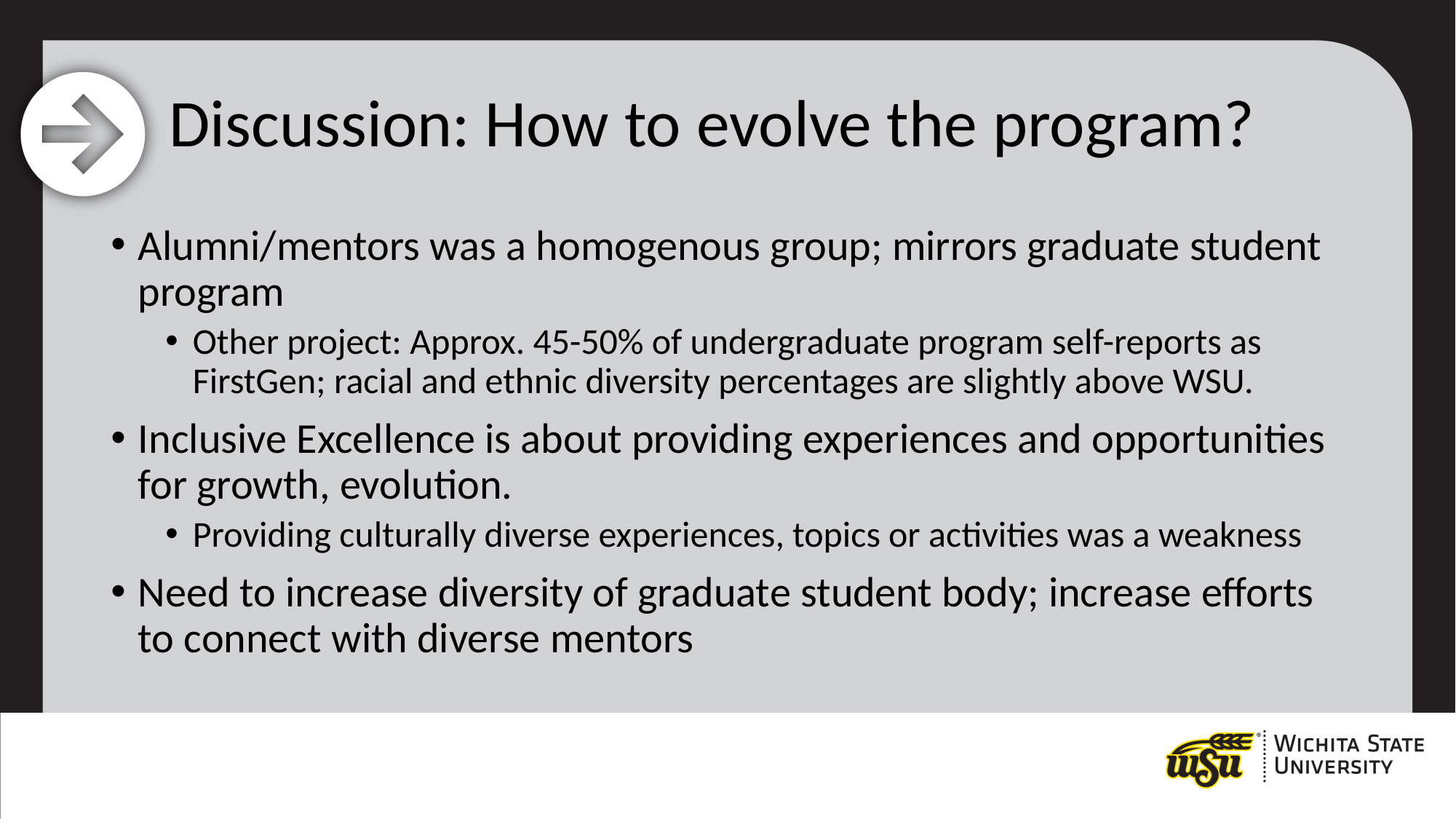

# Discussion: How to evolve the program?
Alumni/mentors was a homogenous group; mirrors graduate student program
Other project: Approx. 45-50% of undergraduate program self-reports as FirstGen; racial and ethnic diversity percentages are slightly above WSU.
Inclusive Excellence is about providing experiences and opportunities for growth, evolution.
Providing culturally diverse experiences, topics or activities was a weakness
Need to increase diversity of graduate student body; increase efforts to connect with diverse mentors